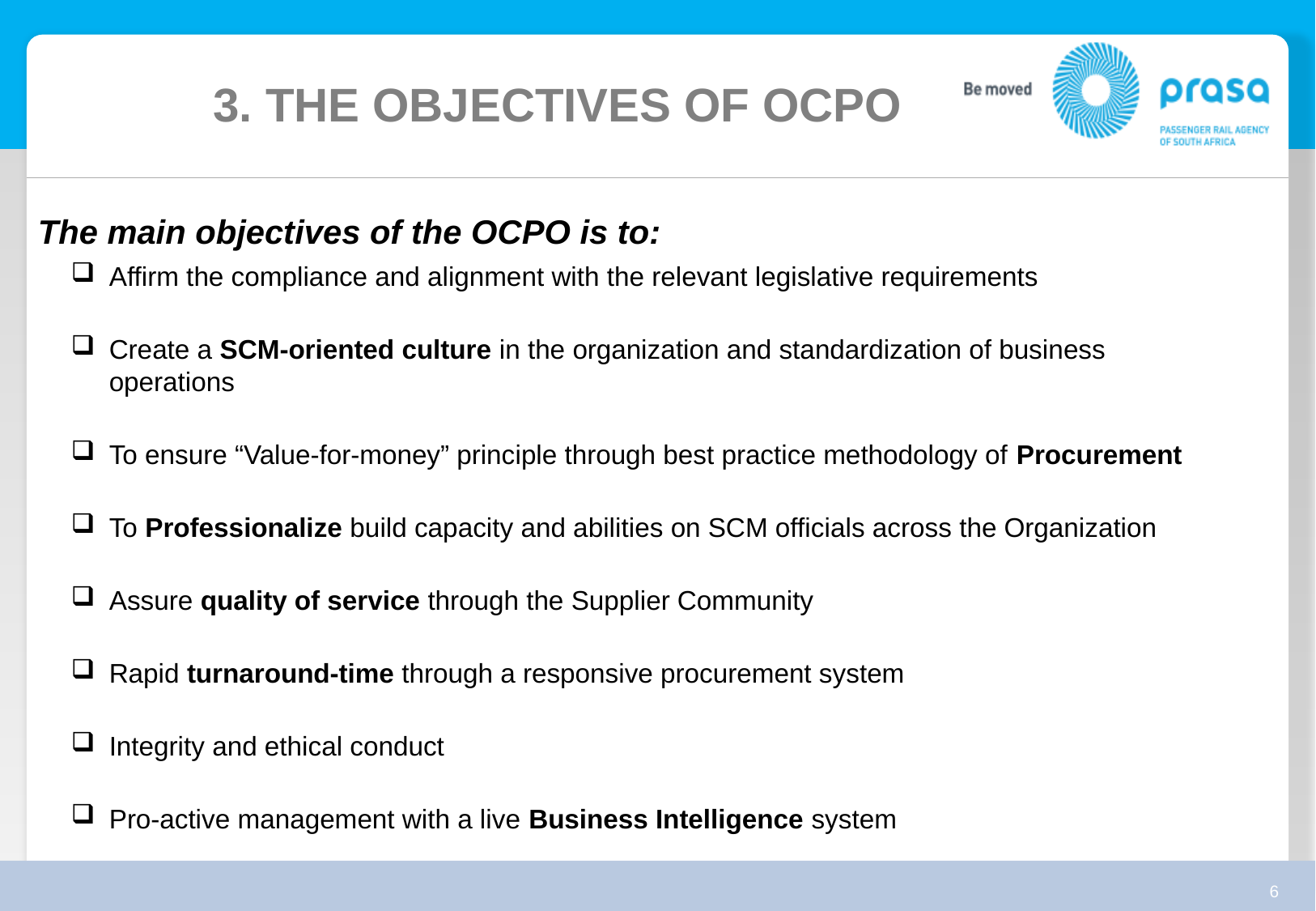

# 3. The Objectives of OCPO
The main objectives of the OCPO is to:
Affirm the compliance and alignment with the relevant legislative requirements
Create a SCM-oriented culture in the organization and standardization of business operations
To ensure “Value-for-money” principle through best practice methodology of Procurement
To Professionalize build capacity and abilities on SCM officials across the Organization
Assure quality of service through the Supplier Community
Rapid turnaround-time through a responsive procurement system
Integrity and ethical conduct
Pro-active management with a live Business Intelligence system
6